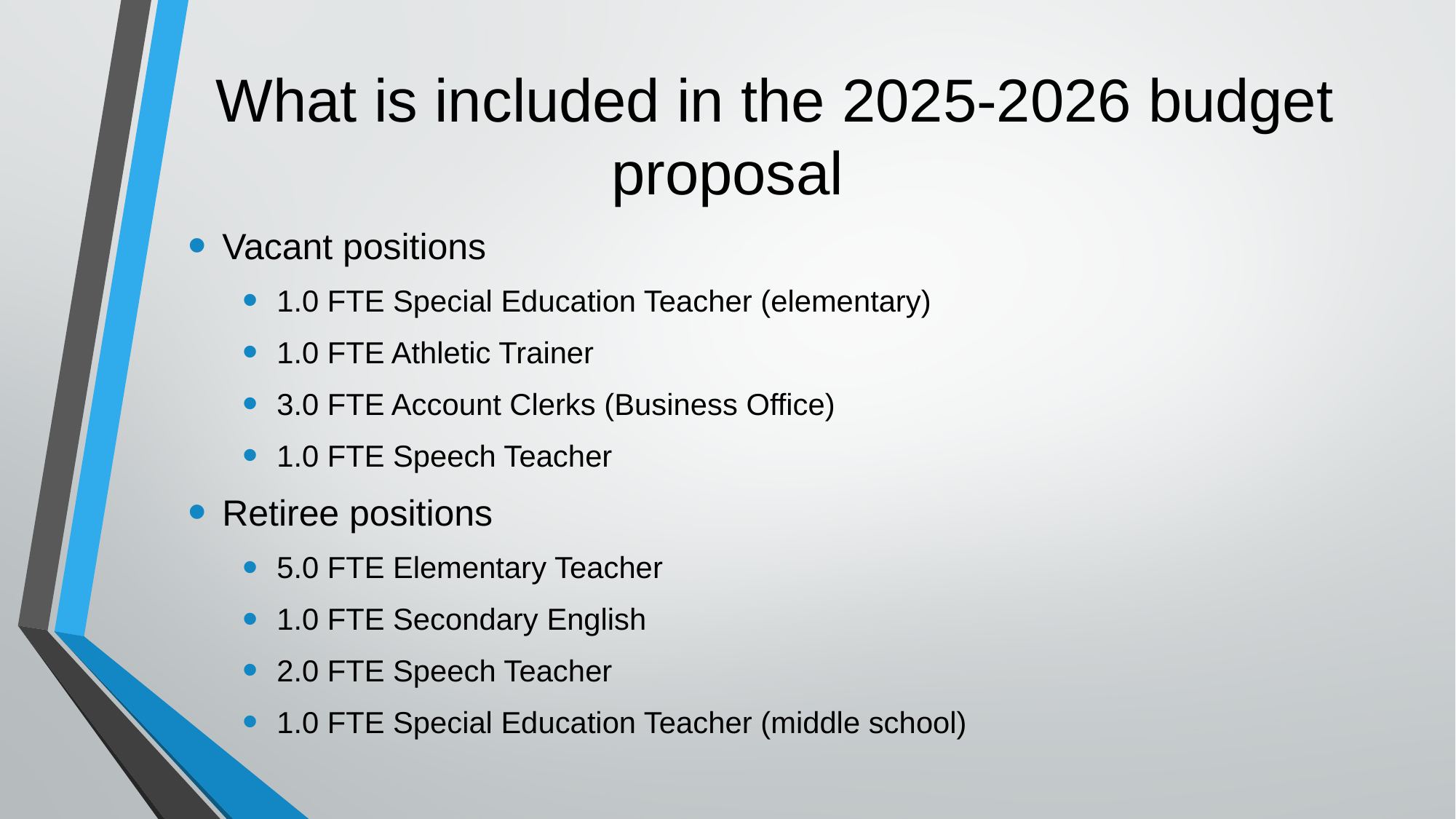

# What is included in the 2025-2026 budget proposal
Vacant positions
1.0 FTE Special Education Teacher (elementary)
1.0 FTE Athletic Trainer
3.0 FTE Account Clerks (Business Office)
1.0 FTE Speech Teacher
Retiree positions
5.0 FTE Elementary Teacher
1.0 FTE Secondary English
2.0 FTE Speech Teacher
1.0 FTE Special Education Teacher (middle school)